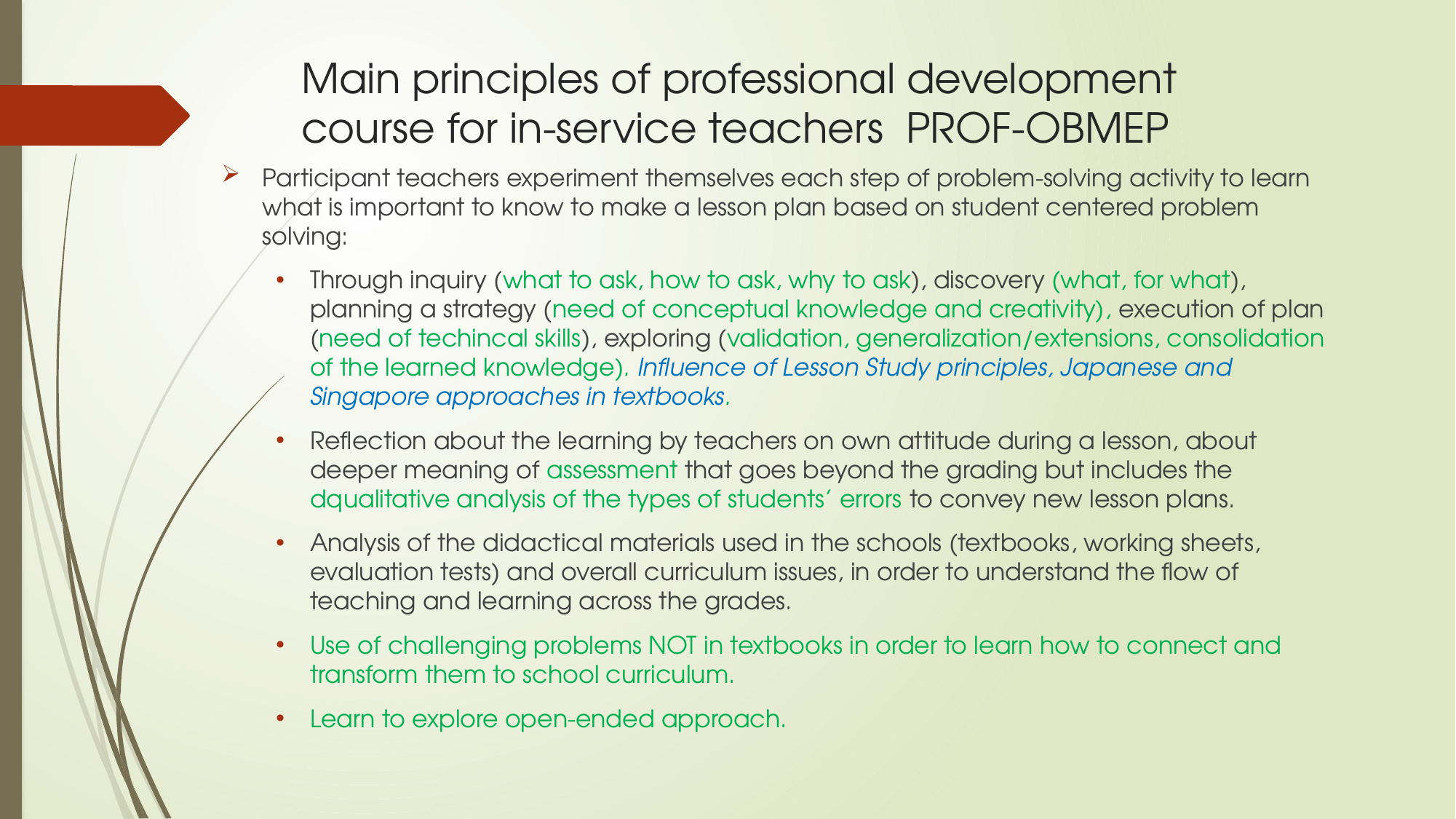

# Main principles of professional development course for in-service teachers  PROF-OBMEP
Participant teachers experiment themselves each step of problem-solving activity to learn what is important to know to make a lesson plan based on student centered problem solving:
Through inquiry (what to ask, how to ask, why to ask), discovery (what, for what), planning a strategy (need of conceptual knowledge and creativity), execution of plan (need of techincal skills), exploring (validation, generalization/extensions, consolidation of the learned knowledge). Influence of Lesson Study principles, Japanese and Singapore approaches in textbooks.
Reflection about the learning by teachers on own attitude during a lesson, about deeper meaning of assessment that goes beyond the grading but includes the dqualitative analysis of the types of students’ errors to convey new lesson plans.
Analysis of the didactical materials used in the schools (textbooks, working sheets, evaluation tests) and overall curriculum issues, in order to understand the flow of teaching and learning across the grades.
Use of challenging problems NOT in textbooks in order to learn how to connect and transform them to school curriculum.
Learn to explore open-ended approach.